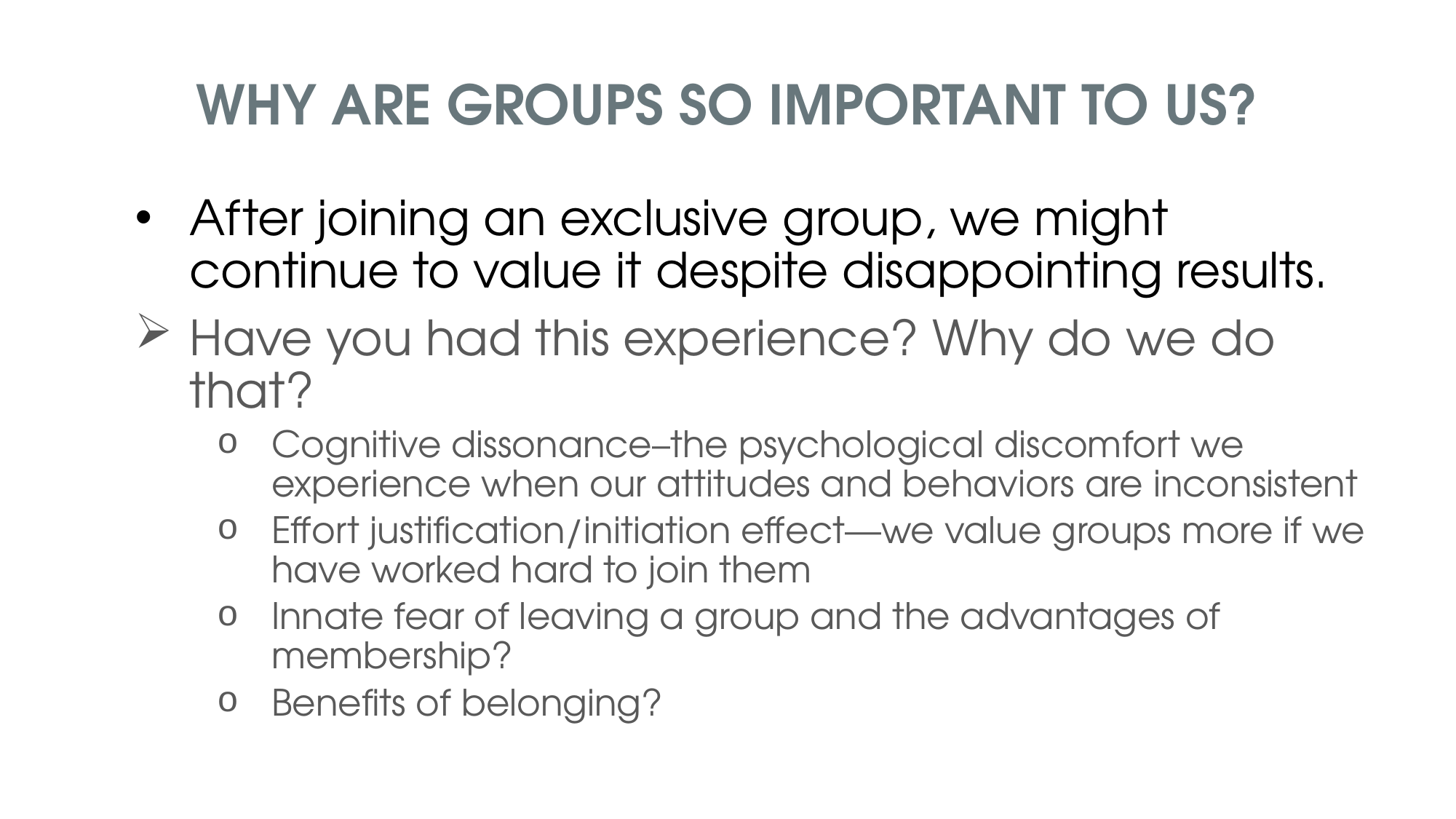

# WHY ARE GROUPS SO IMPORTANT TO US?
After joining an exclusive group, we might continue to value it despite disappointing results.
Have you had this experience? Why do we do that?
Cognitive dissonance–the psychological discomfort we experience when our attitudes and behaviors are inconsistent
Effort justification/initiation effect—we value groups more if we have worked hard to join them
Innate fear of leaving a group and the advantages of membership?
Benefits of belonging?